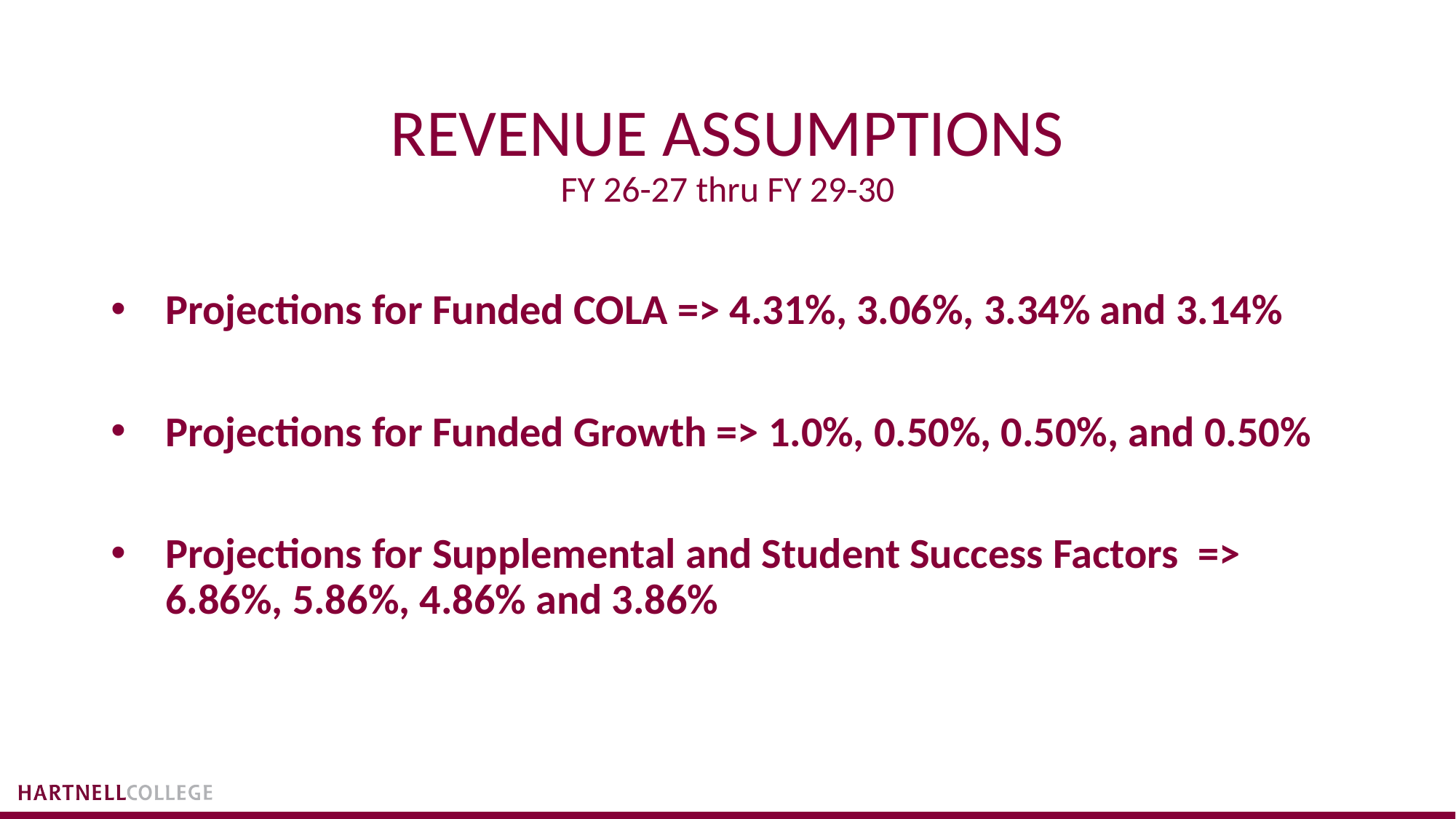

# REVENUE ASSUMPTIONS FY 26-27 thru FY 29-30

Projections for Funded COLA => 4.31%, 3.06%, 3.34% and 3.14%

Projections for Funded Growth => 1.0%, 0.50%, 0.50%, and 0.50%

Projections for Supplemental and Student Success Factors  =>  6.86%, 5.86%, 4.86% and 3.86%